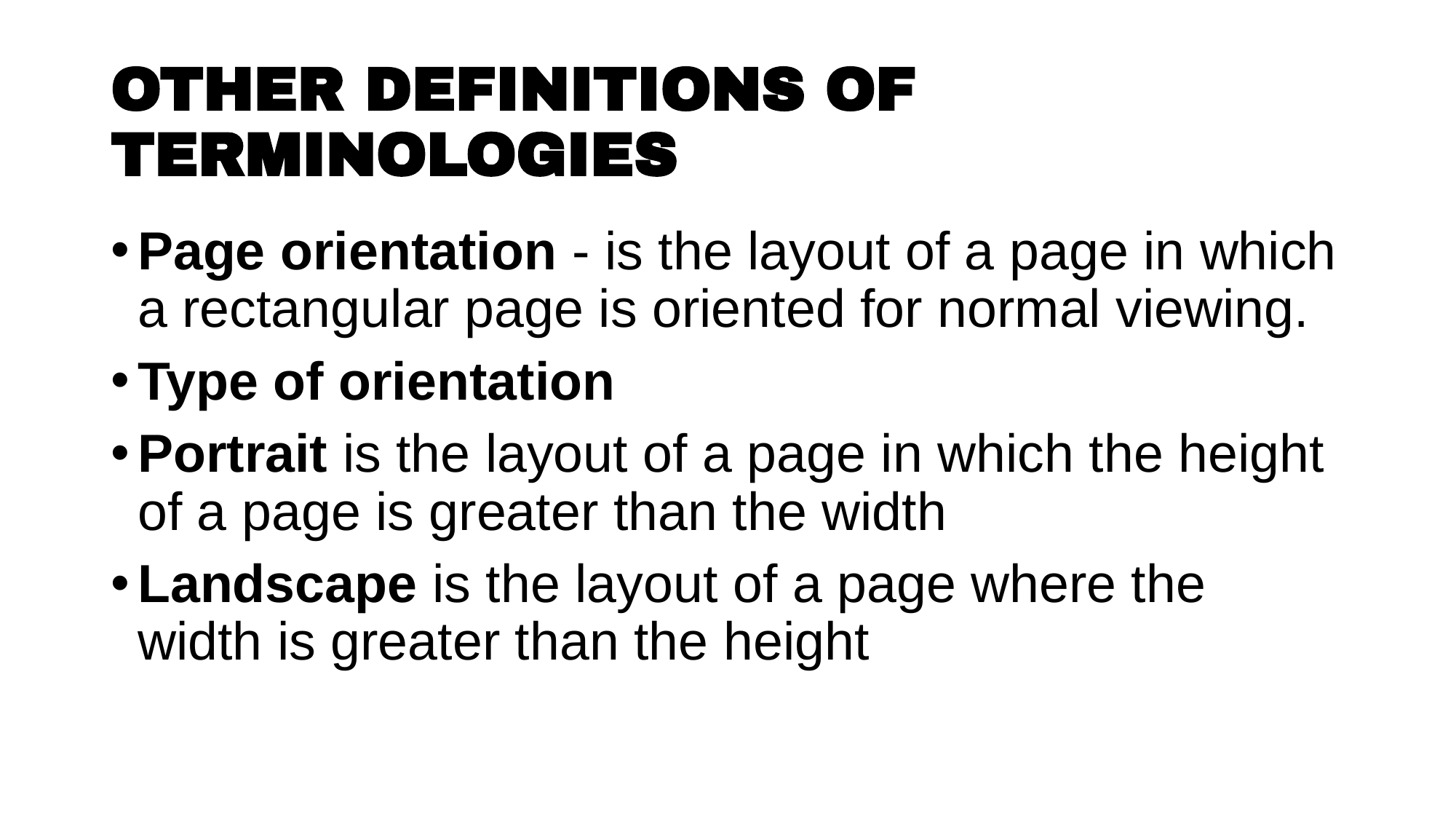

# OTHER DEFINITIONS OF TERMINOLOGIES
Page orientation - is the layout of a page in which a rectangular page is oriented for normal viewing.
Type of orientation
Portrait is the layout of a page in which the height of a page is greater than the width
Landscape is the layout of a page where the width is greater than the height